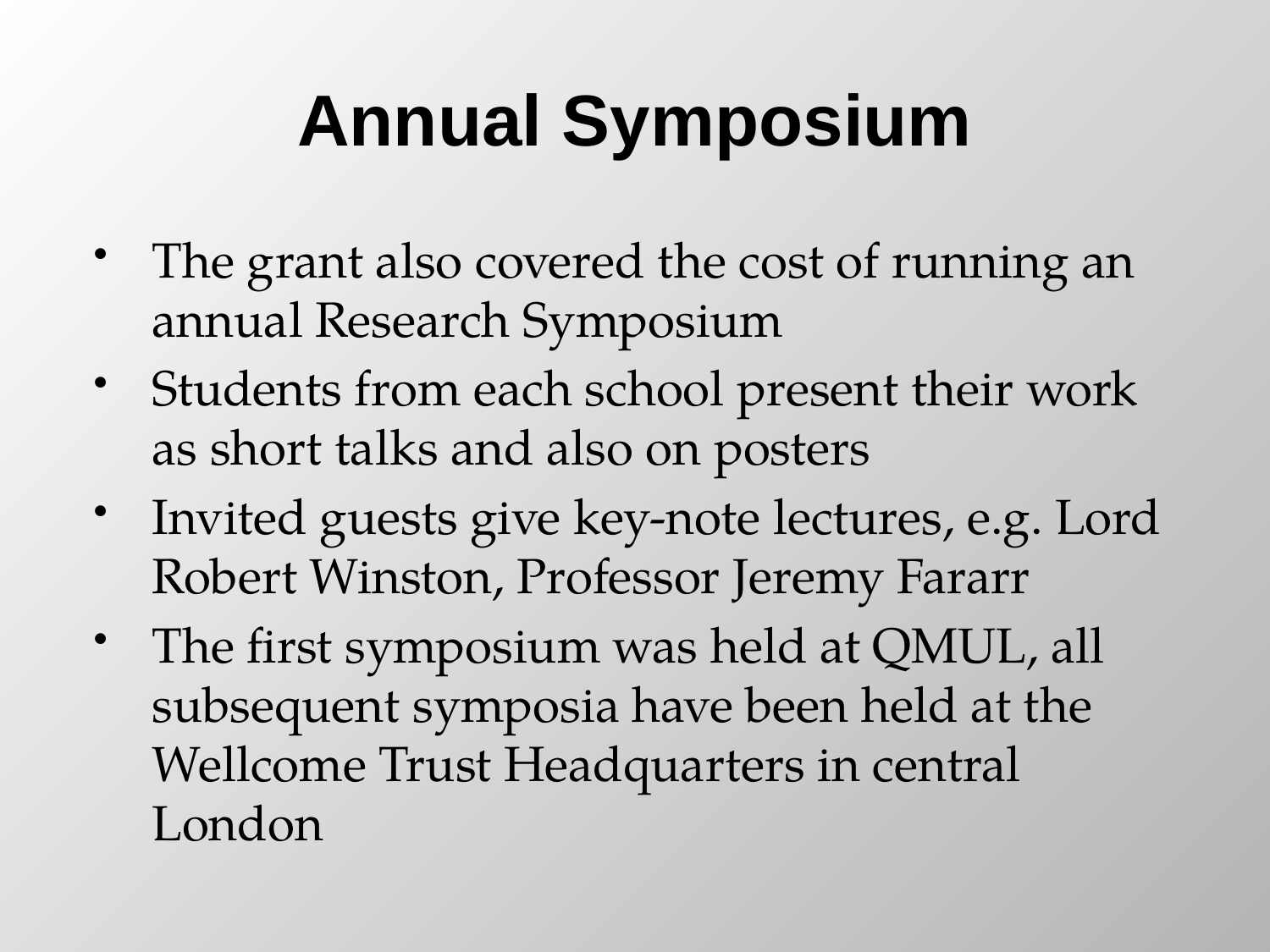

# Annual Symposium
The grant also covered the cost of running an annual Research Symposium
Students from each school present their work as short talks and also on posters
Invited guests give key-note lectures, e.g. Lord Robert Winston, Professor Jeremy Fararr
The first symposium was held at QMUL, all subsequent symposia have been held at the Wellcome Trust Headquarters in central London